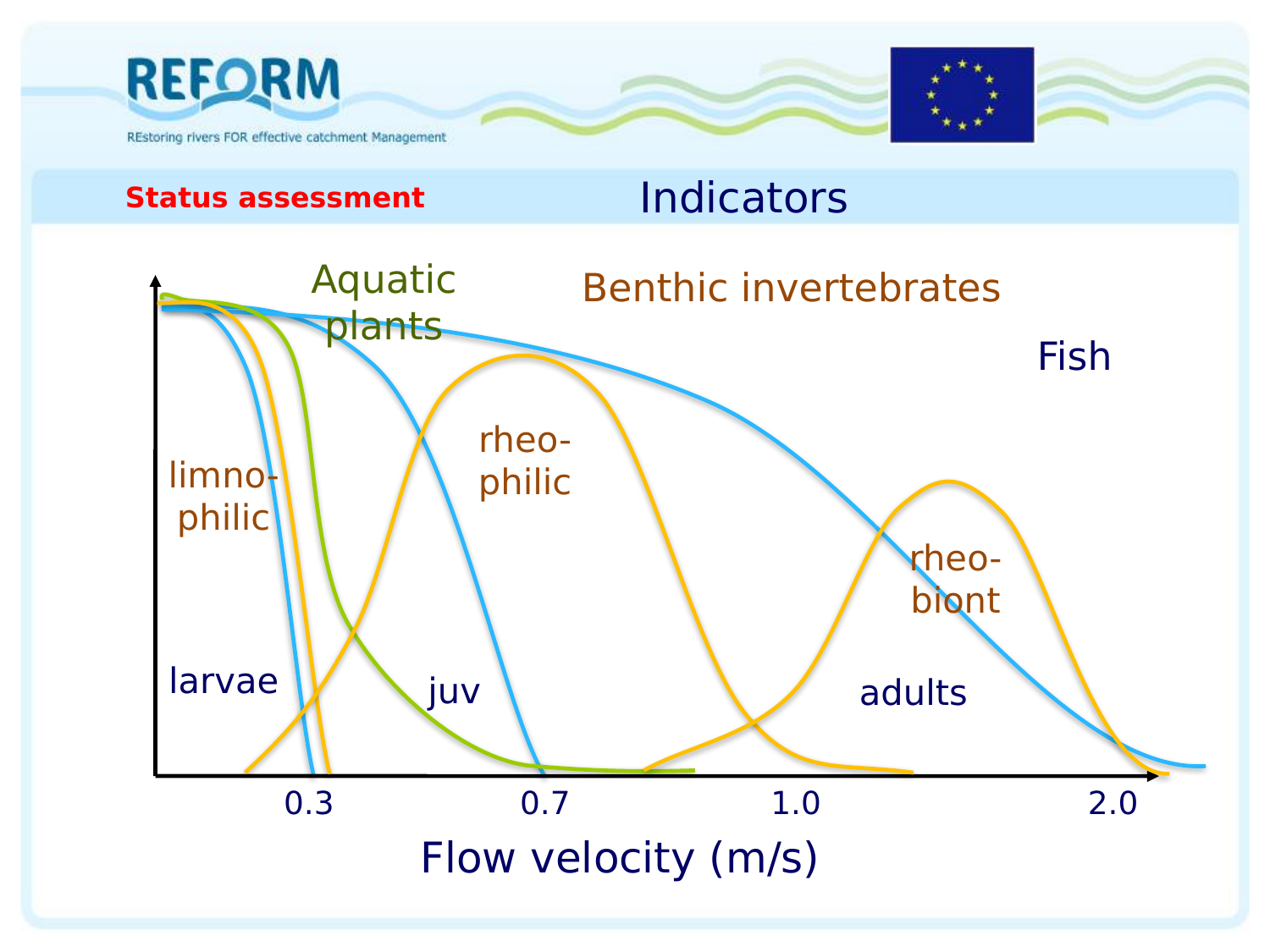

Indicators
# Status assessment
Aquatic
plants
Benthic invertebrates

Fish

rheo-philic
limno-philic

rheo-biont
larvae
juv
adults

0.3
0.7
1.0
2.0
Flow velocity (m/s)